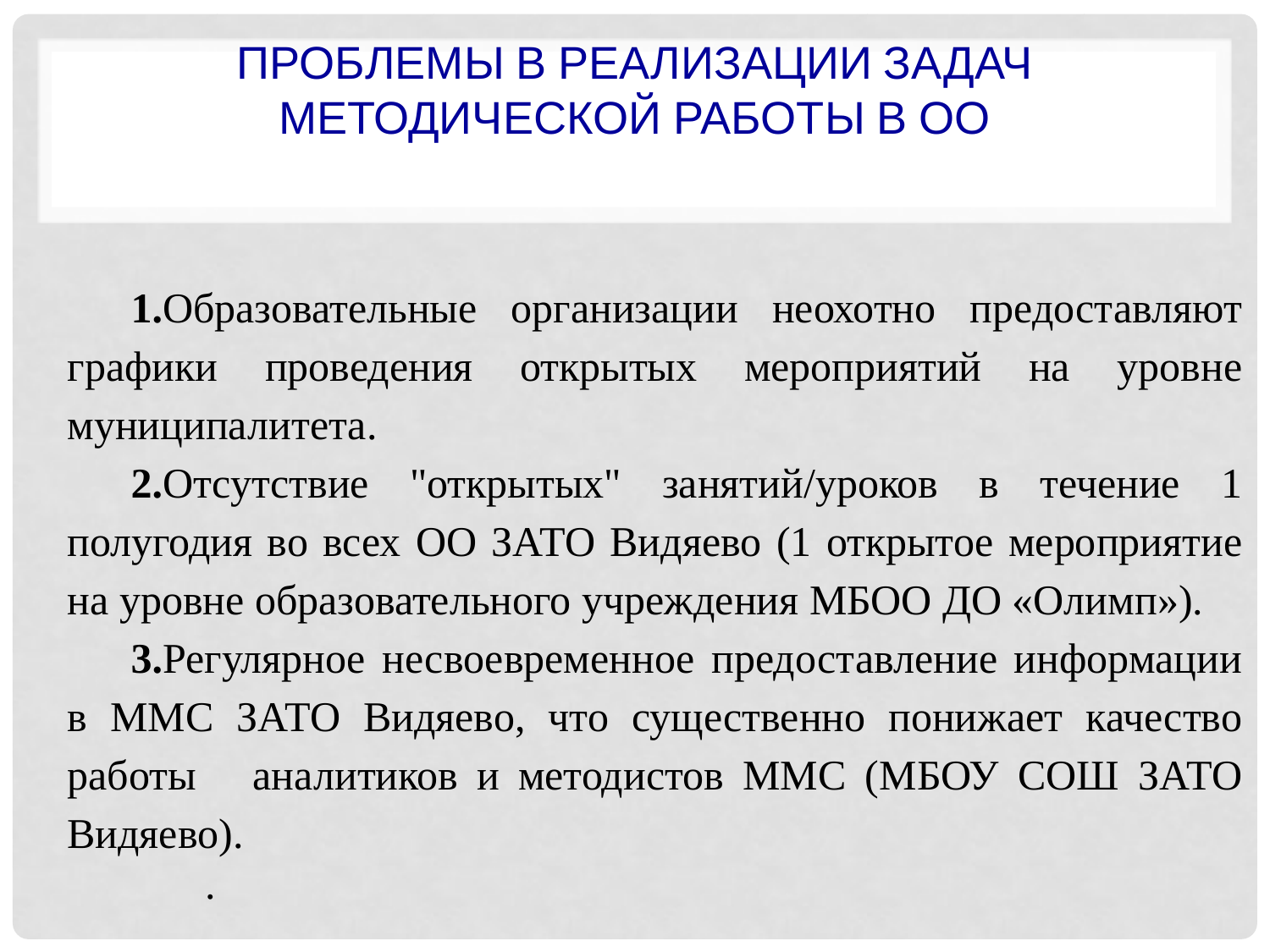

# Проблемы в реализации задач методической работы в ОО

1.Образовательные организации неохотно предоставляют графики проведения открытых мероприятий на уровне муниципалитета.
2.Отсутствие "открытых" занятий/уроков в течение 1 полугодия во всех ОО ЗАТО Видяево (1 открытое мероприятие на уровне образовательного учреждения МБОО ДО «Олимп»).
3.Регулярное несвоевременное предоставление информации в ММС ЗАТО Видяево, что существенно понижает качество работы   аналитиков и методистов ММС (МБОУ СОШ ЗАТО Видяево).
       .